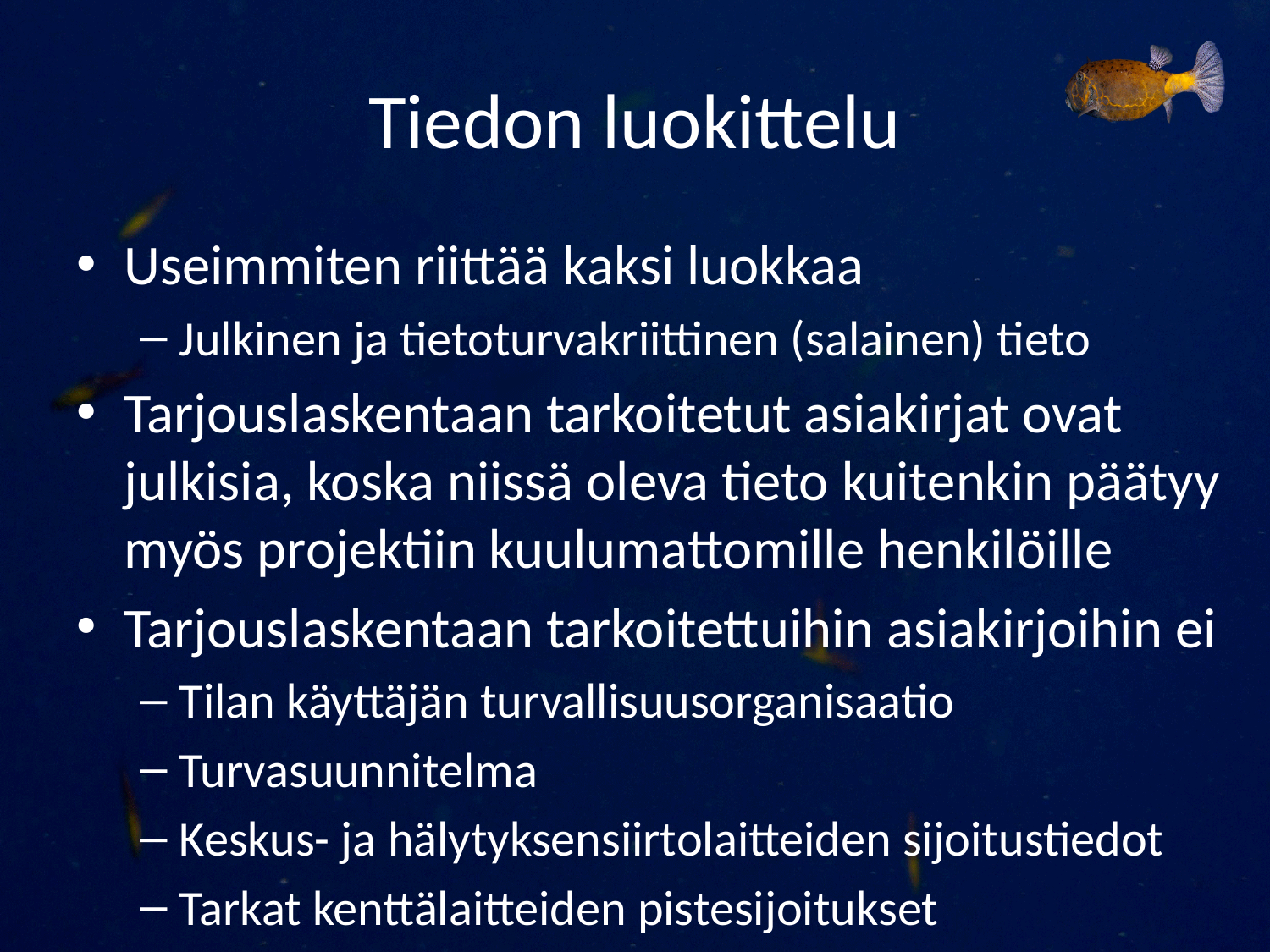

# Tiedon luokittelu
Useimmiten riittää kaksi luokkaa
Julkinen ja tietoturvakriittinen (salainen) tieto
Tarjouslaskentaan tarkoitetut asiakirjat ovat julkisia, koska niissä oleva tieto kuitenkin päätyy myös projektiin kuulumattomille henkilöille
Tarjouslaskentaan tarkoitettuihin asiakirjoihin ei
Tilan käyttäjän turvallisuusorganisaatio
Turvasuunnitelma
Keskus- ja hälytyksensiirtolaitteiden sijoitustiedot
Tarkat kenttälaitteiden pistesijoitukset